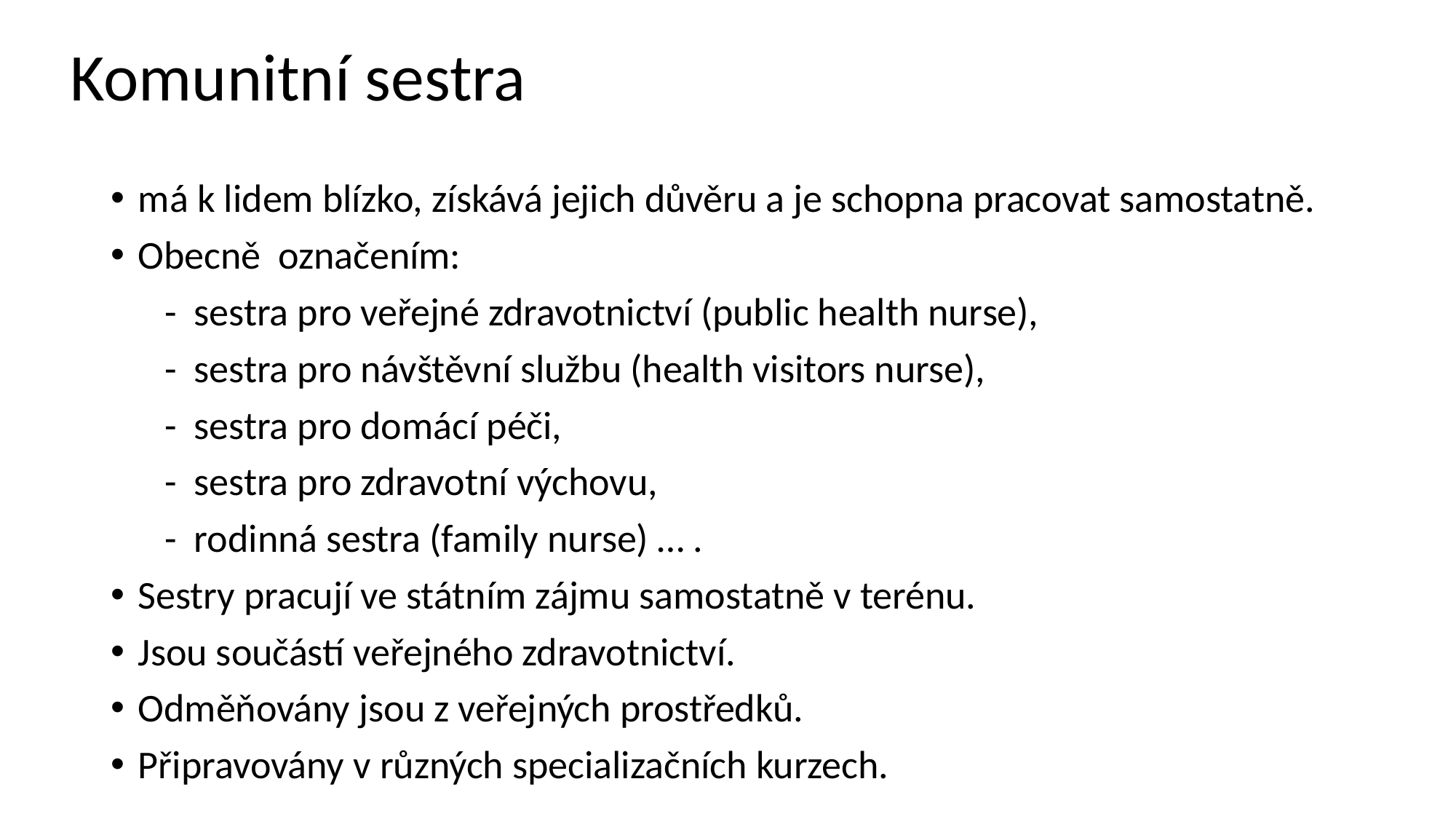

# Komunitní sestra
má k lidem blízko, získává jejich důvěru a je schopna pracovat samostatně.
Obecně  označením:
      -  sestra pro veřejné zdravotnictví (public health nurse),
      -  sestra pro návštěvní službu (health visitors nurse),
      -  sestra pro domácí péči,
      -  sestra pro zdravotní výchovu,
      -  rodinná sestra (family nurse) … .
Sestry pracují ve státním zájmu samostatně v terénu.
Jsou součástí veřejného zdravotnictví.
Odměňovány jsou z veřejných prostředků.
Připravovány v různých specializačních kurzech.